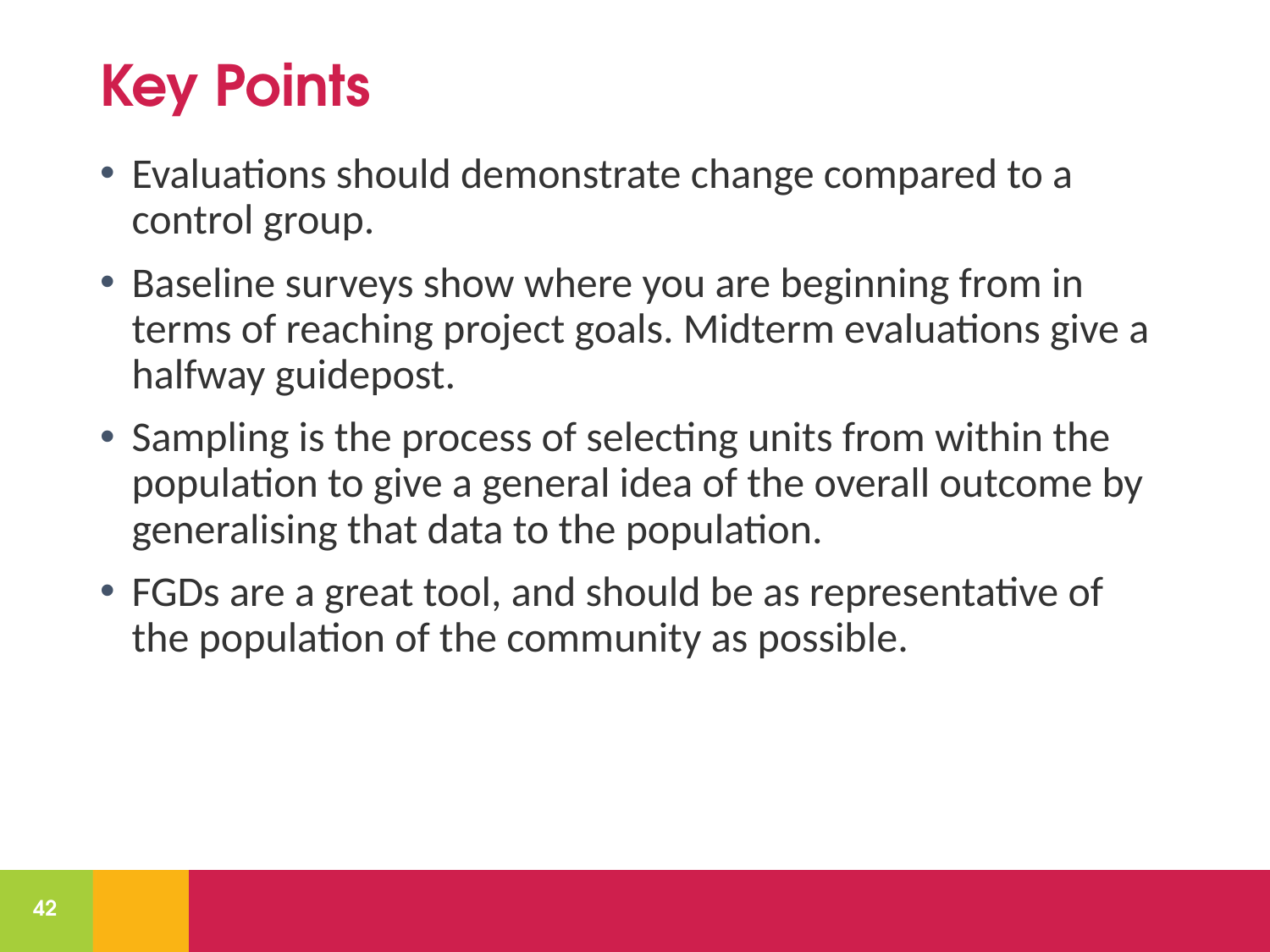

# Key Points
Evaluations should demonstrate change compared to a control group.
Baseline surveys show where you are beginning from in terms of reaching project goals. Midterm evaluations give a halfway guidepost.
Sampling is the process of selecting units from within the population to give a general idea of the overall outcome by generalising that data to the population.
FGDs are a great tool, and should be as representative of the population of the community as possible.
42